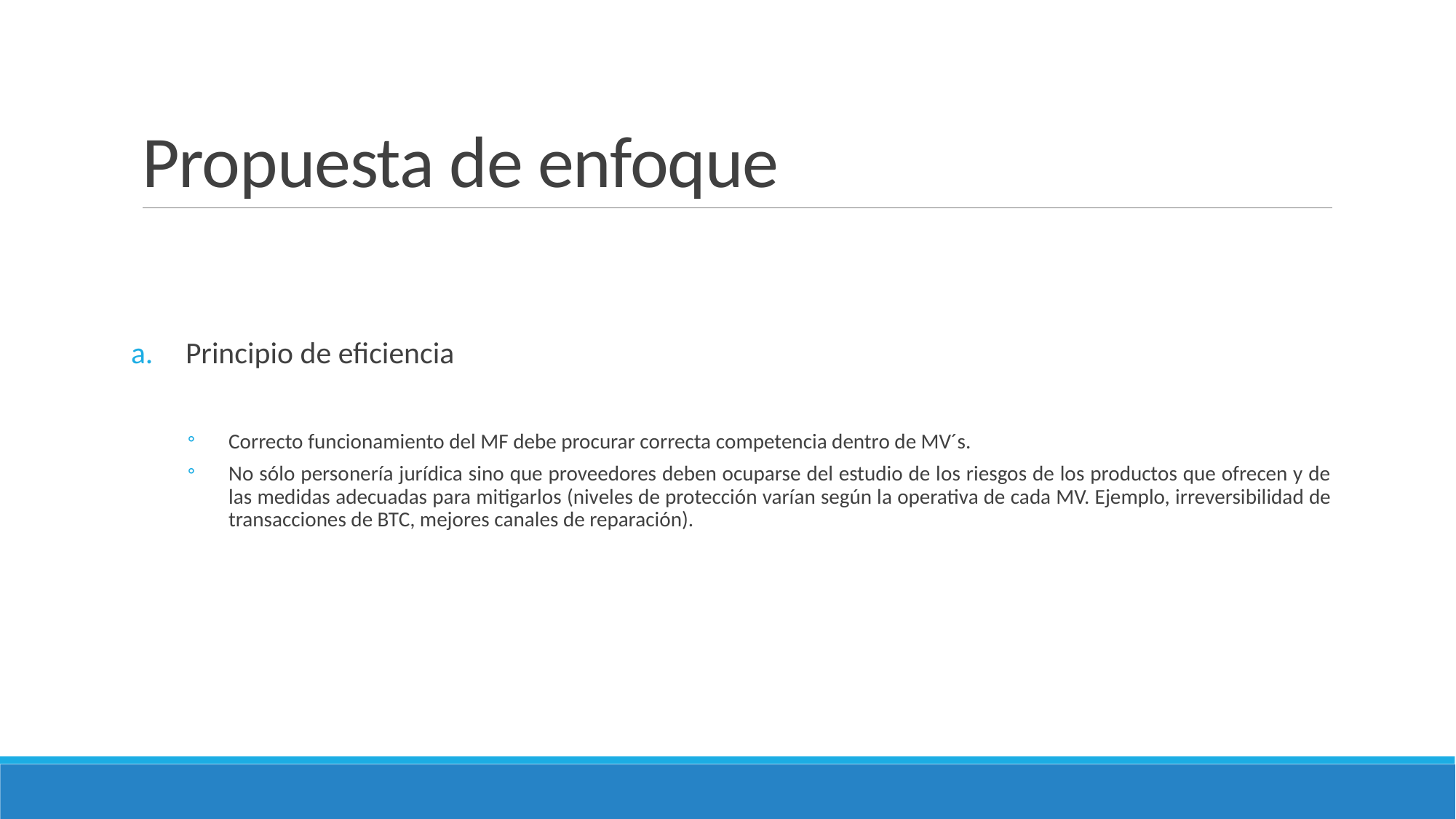

# Propuesta de enfoque

Principio de eficiencia

Correcto funcionamiento del MF debe procurar correcta competencia dentro de MV´s.
No sólo personería jurídica sino que proveedores deben ocuparse del estudio de los riesgos de los productos que ofrecen y de las medidas adecuadas para mitigarlos (niveles de protección varían según la operativa de cada MV. Ejemplo, irreversibilidad de transacciones de BTC, mejores canales de reparación).